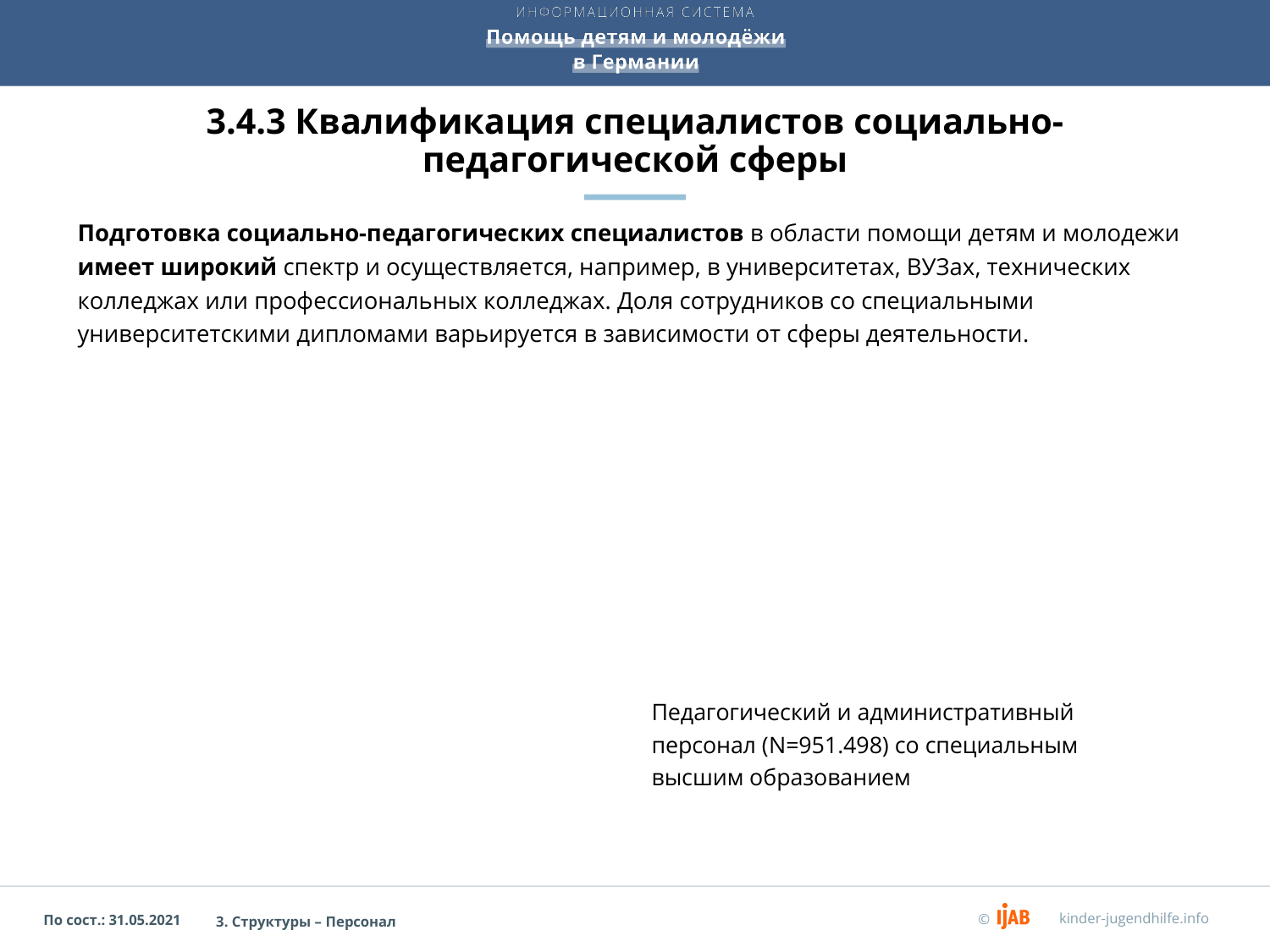

# 3.4.3 Квалификация специалистов социально-педагогической сферы
Подготовка социально-педагогических специалистов в области помощи детям и молодежи имеет широкий спектр и осуществляется, например, в университетах, ВУЗах, технических колледжах или профессиональных колледжах. Доля сотрудников со специальными университетскими дипломами варьируется в зависимости от сферы деятельности.

### Chart

| Category |
|---|
Педагогический и административный персонал (N=951.498) со специальным высшим образованием
3. Структуры – Персонал